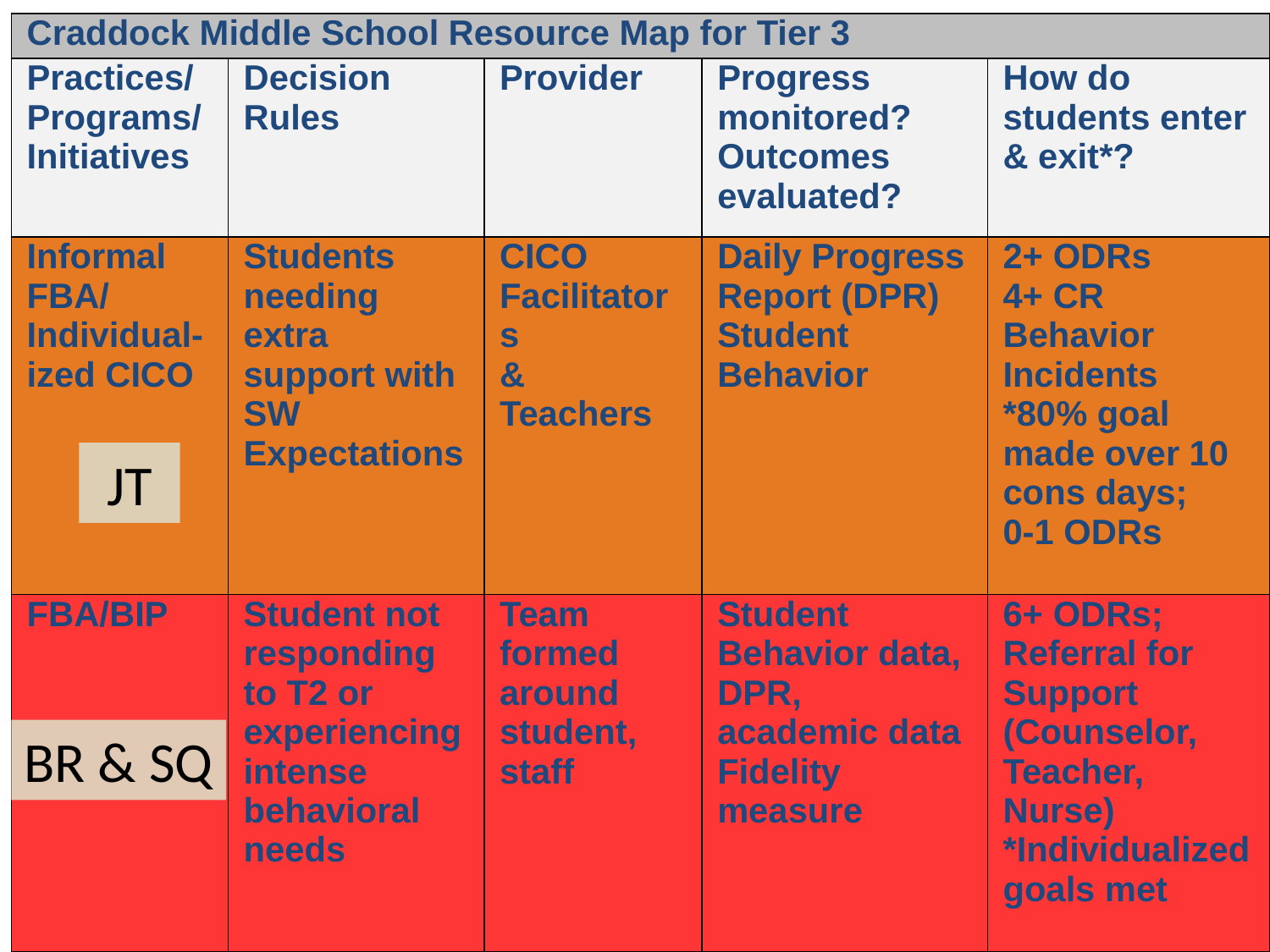

| Craddock Middle School Resource Map for Tier 3 |  |  |  |  |
| --- | --- | --- | --- | --- |
| Practices/Programs/Initiatives | Decision Rules | Provider | Progress monitored? Outcomes evaluated? | How do students enter & exit\*? |
| Informal FBA/ Individual-ized CICO | Students needing extra support with SW Expectations | CICO Facilitators & Teachers | Daily Progress Report (DPR) Student Behavior | 2+ ODRs 4+ CR Behavior Incidents \*80% goal made over 10 cons days; 0-1 ODRs |
| FBA/BIP | Student not responding to T2 or experiencing intense behavioral needs | Team formed around student, staff | Student Behavior data, DPR, academic data Fidelity measure | 6+ ODRs; Referral for Support (Counselor, Teacher, Nurse) \*Individualized goals met |

JT
BR & SQ